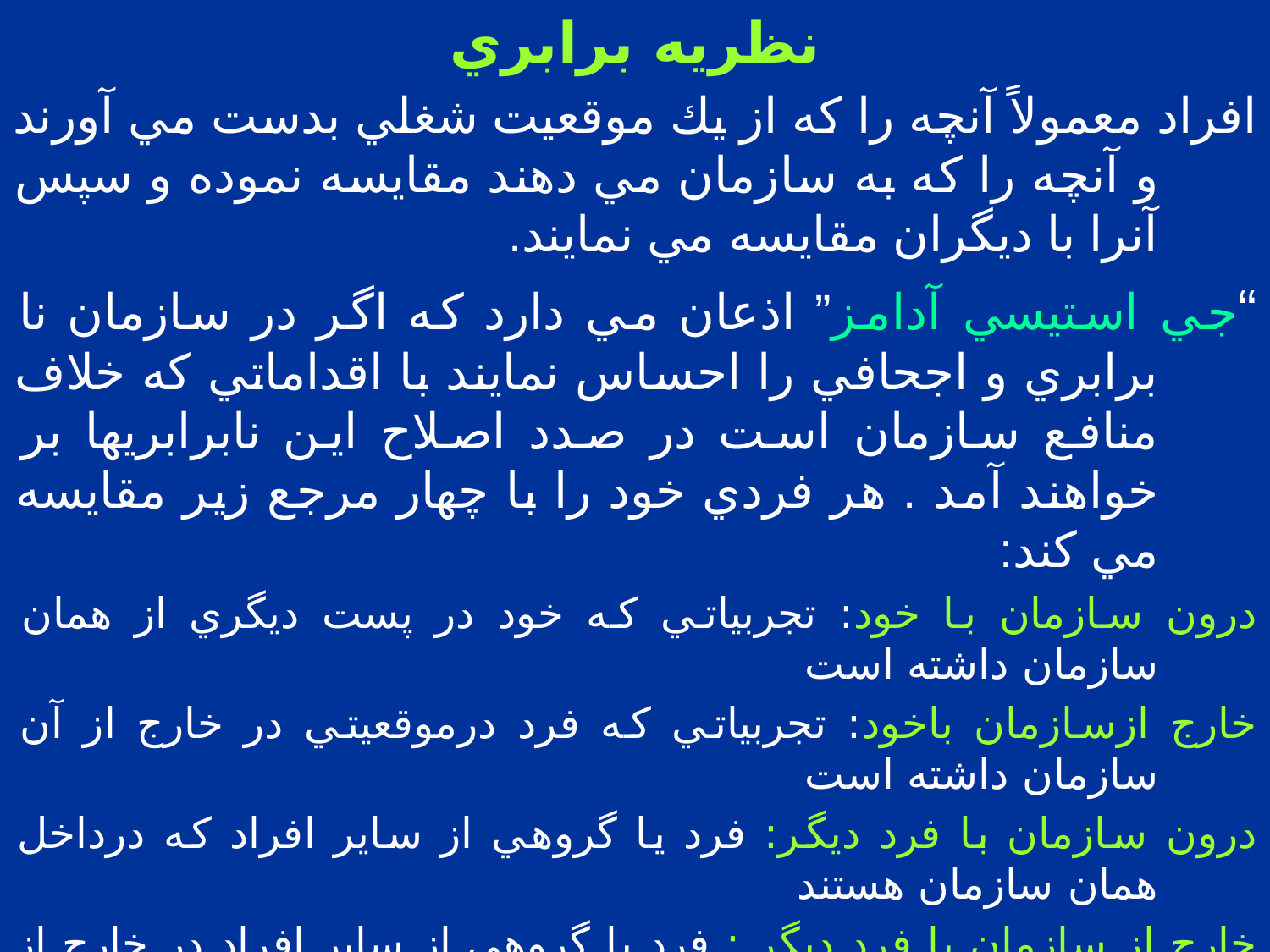

نظريه برابري
افراد معمولاً آنچه را كه از يك موقعيت شغلي بدست مي آورند و آنچه را كه به سازمان مي دهند مقايسه نموده و سپس آنرا با ديگران مقايسه مي نمايند.
“جي استيسي آدامز” اذعان مي دارد كه اگر در سازمان نا برابري و اجحافي را احساس نمايند با اقداماتي كه خلاف منافع سازمان است در صدد اصلاح اين نابرابريها بر خواهند آمد . هر فردي خود را با چهار مرجع زير مقايسه مي كند:
درون سازمان با خود: تجربياتي كه خود در پست ديگري از همان سازمان داشته است
خارج ازسازمان باخود: تجربياتي كه فرد درموقعيتي در خارج از آن سازمان داشته است
درون سازمان با فرد ديگر: فرد يا گروهي از ساير افراد كه درداخل همان سازمان هستند
خارج از سازمان با فرد ديگر : فرد يا گروهي از ساير افراد در خارج از همان سازمان

مورد قياس فرداطلاعاتيست كه ازديگران به اوميرسدوياجذابيتهايي است كه درمرجع مورد مقايسه وجود دارد.اين امر باعث شده است كه سه متغير مورد توجه قرار گيرند :           ميزان حقوق – ميزان تحصيلات وسابقه خدمت